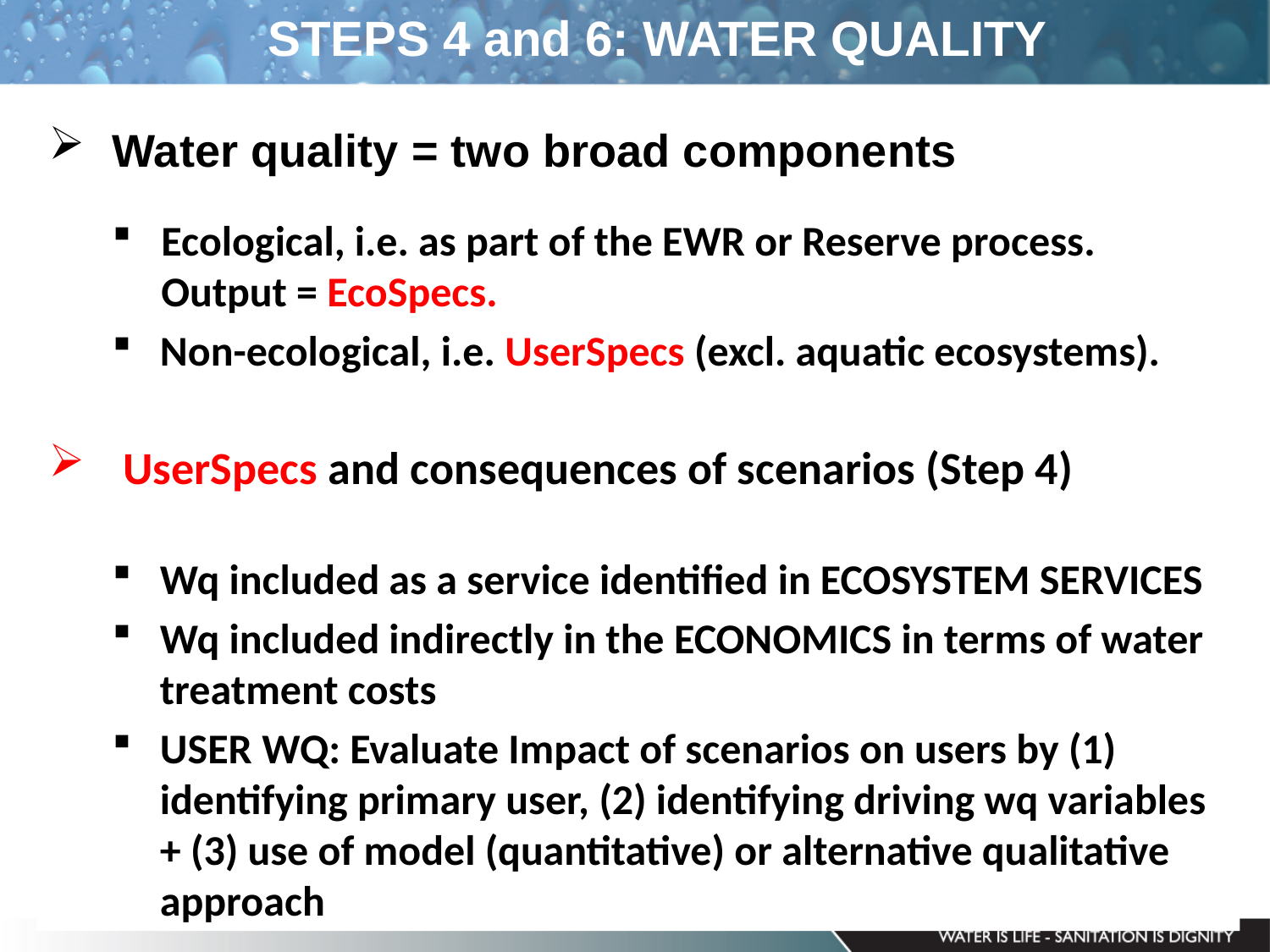

# STEPS 4 and 6: WATER QUALITY
Water quality = two broad components

Ecological, i.e. as part of the EWR or Reserve process. Output = EcoSpecs.
Non-ecological, i.e. UserSpecs (excl. aquatic ecosystems).

UserSpecs and consequences of scenarios (Step 4)

Wq included as a service identified in ECOSYSTEM SERVICES
Wq included indirectly in the ECONOMICS in terms of water treatment costs
USER WQ: Evaluate Impact of scenarios on users by (1) identifying primary user, (2) identifying driving wq variables + (3) use of model (quantitative) or alternative qualitative approach